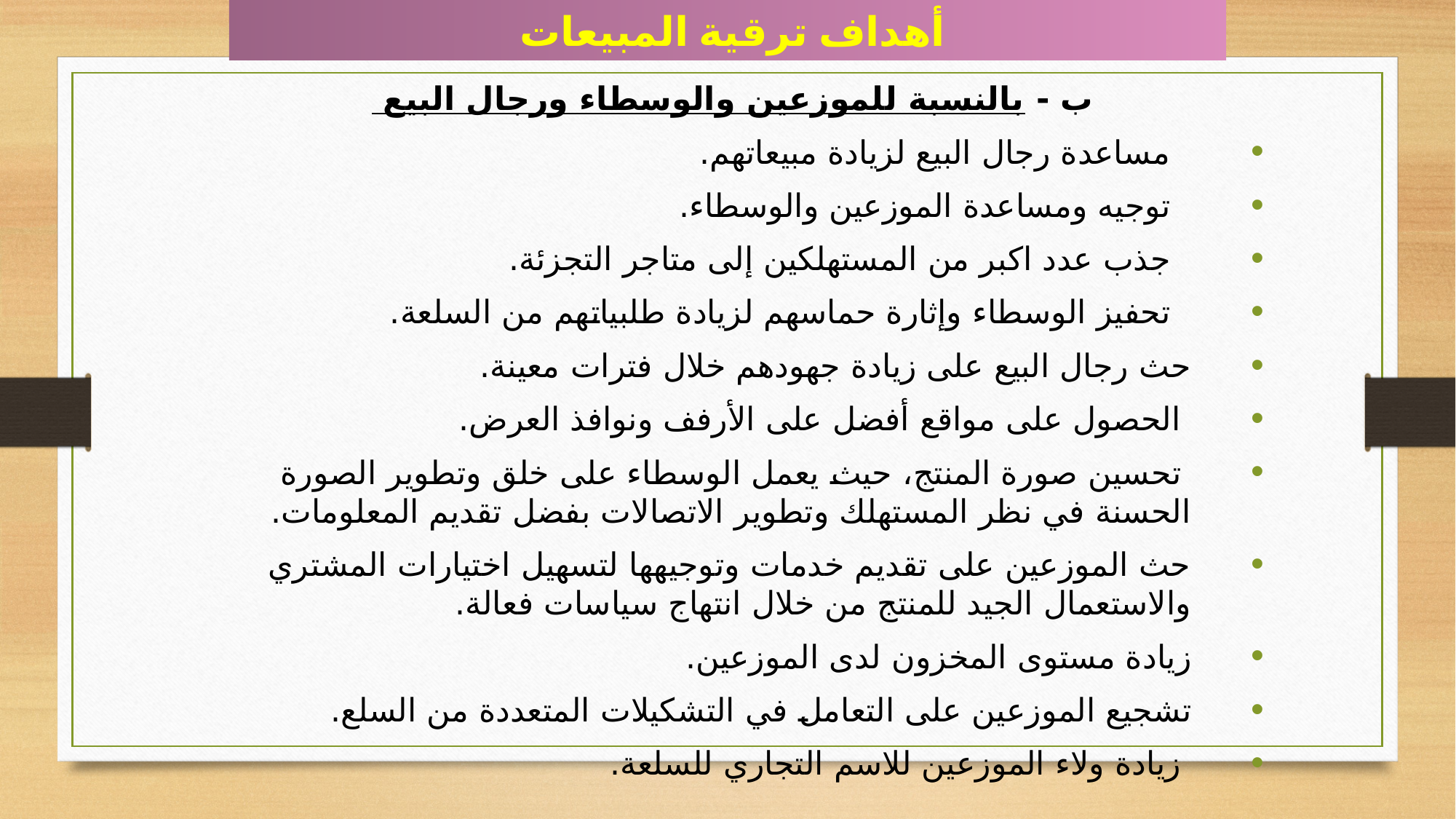

ب - بالنسبة للموزعين والوسطاء ورجال البيع
  مساعدة رجال البيع لزيادة مبيعاتهم.
  توجيه ومساعدة الموزعين والوسطاء.
  جذب عدد اكبر من المستهلكين إلى متاجر التجزئة.
  تحفيز الوسطاء وإثارة حماسهم لزيادة طلبياتهم من السلعة.
حث رجال البيع على زيادة جهودهم خلال فترات معينة.
 الحصول على مواقع أفضل على الأرفف ونوافذ العرض.
 تحسين صورة المنتج، حيث يعمل الوسطاء على خلق وتطوير الصورة الحسنة في نظر المستهلك وتطوير الاتصالات بفضل تقديم المعلومات.
حث الموزعين على تقديم خدمات وتوجيهها لتسهيل اختيارات المشتري والاستعمال الجيد للمنتج من خلال انتهاج سياسات فعالة.
زيادة مستوى المخزون لدى الموزعين.
تشجيع الموزعين على التعامل في التشكيلات المتعددة من السلع.
 زيادة ولاء الموزعين للاسم التجاري للسلعة.

أهداف ترقية المبيعات